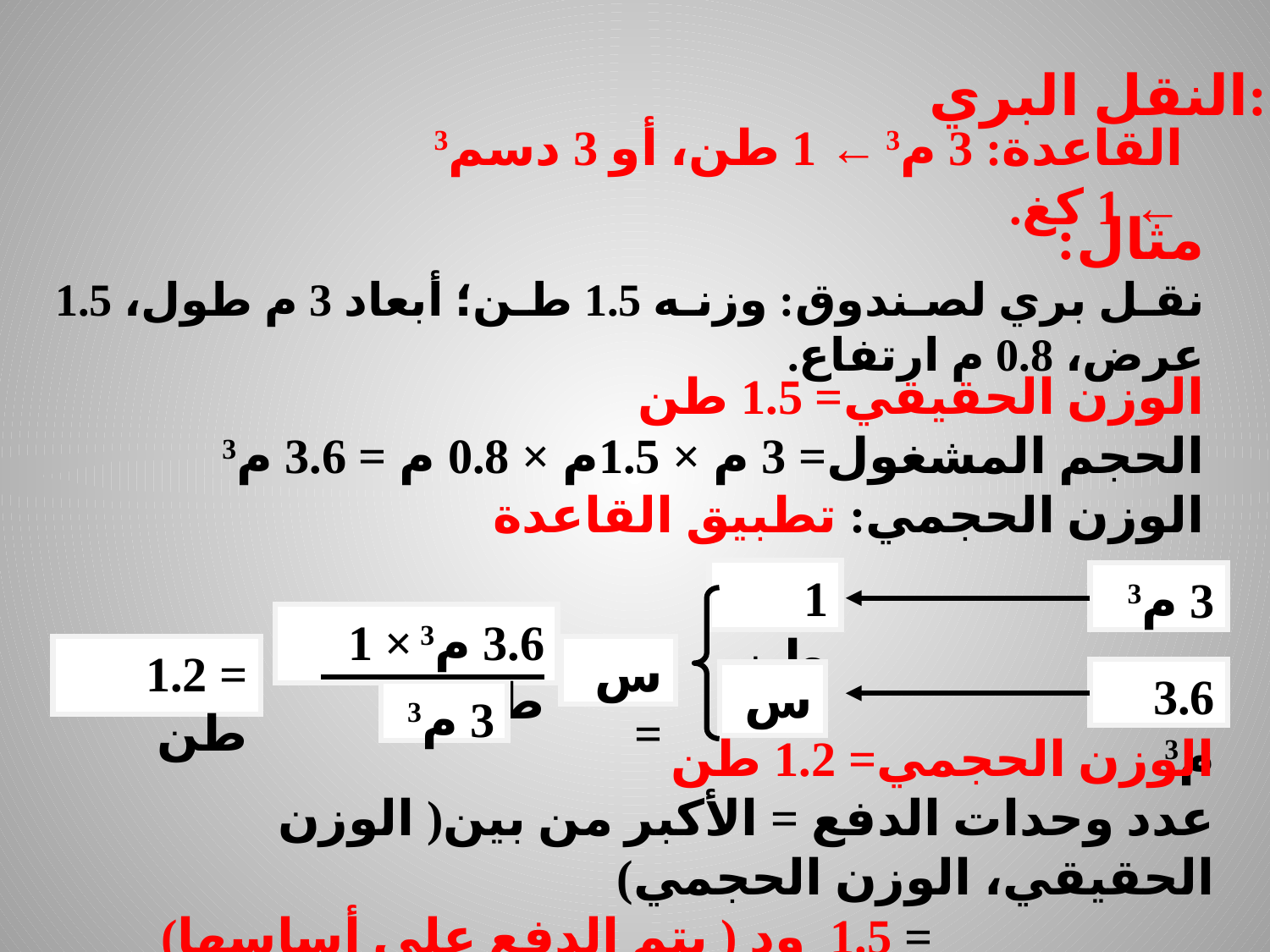

النقل البري:
القاعدة: 3 م3 ← 1 طن، أو 3 دسم3 ← 1 كغ.
مثال:
نقل بري لصندوق: وزنه 1.5 طن؛ أبعاد 3 م طول، 1.5 عرض، 0.8 م ارتفاع.
الوزن الحقيقي= 1.5 طن
الحجم المشغول= 3 م × 1.5م × 0.8 م = 3.6 م3
الوزن الحجمي: تطبيق القاعدة
1 طن
3 م3

3.6 م3 × 1 طن
= 1.2 طن
س =
3.6 م3
س
3 م3
الوزن الحجمي= 1.2 طن
عدد وحدات الدفع = الأكبر من بين( الوزن الحقيقي، الوزن الحجمي)
                       = 1.5  ود ( يتم الدفع على أساسها)